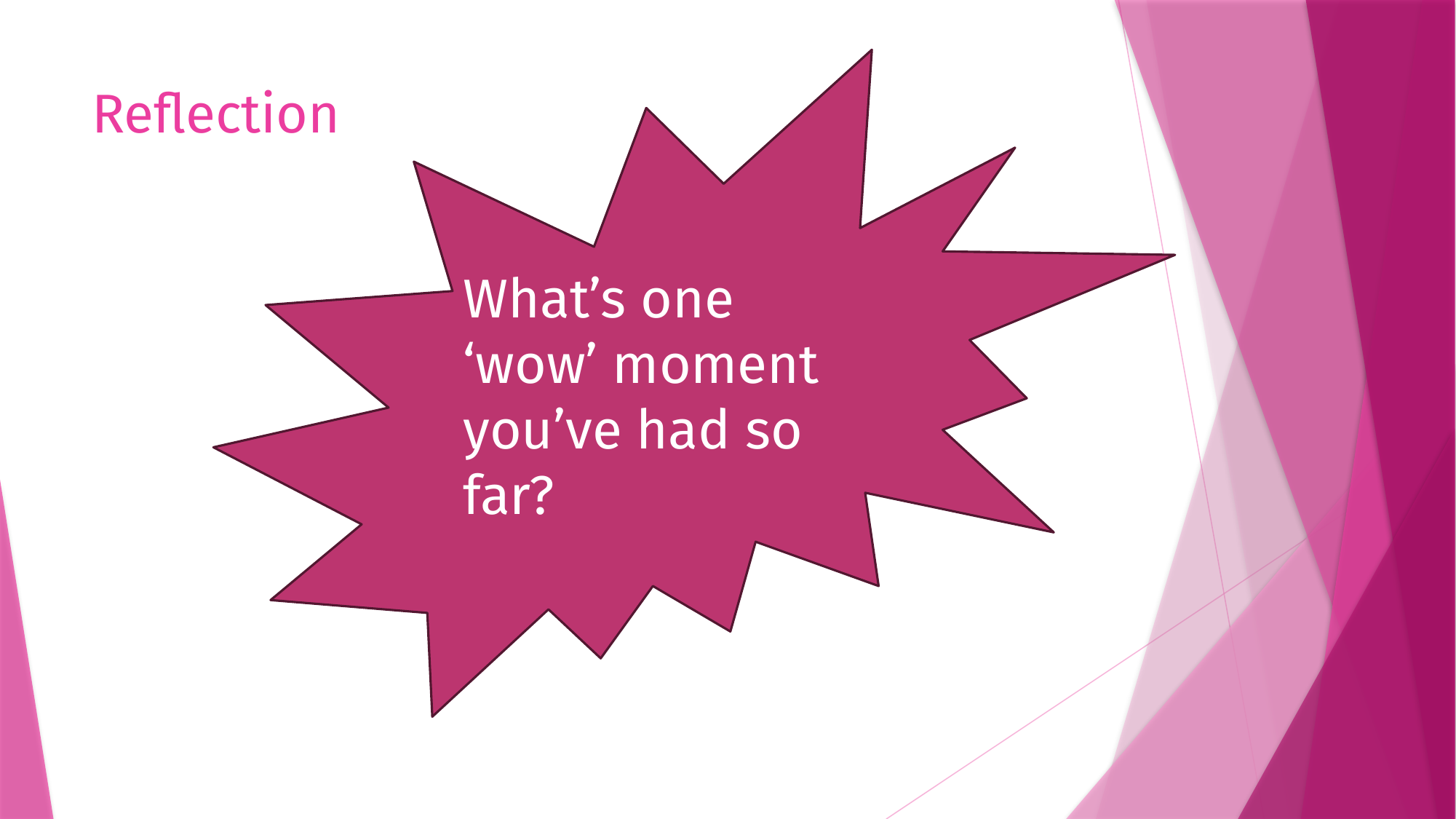

What’s one ‘wow’ moment you’ve had so far?
# Reflection